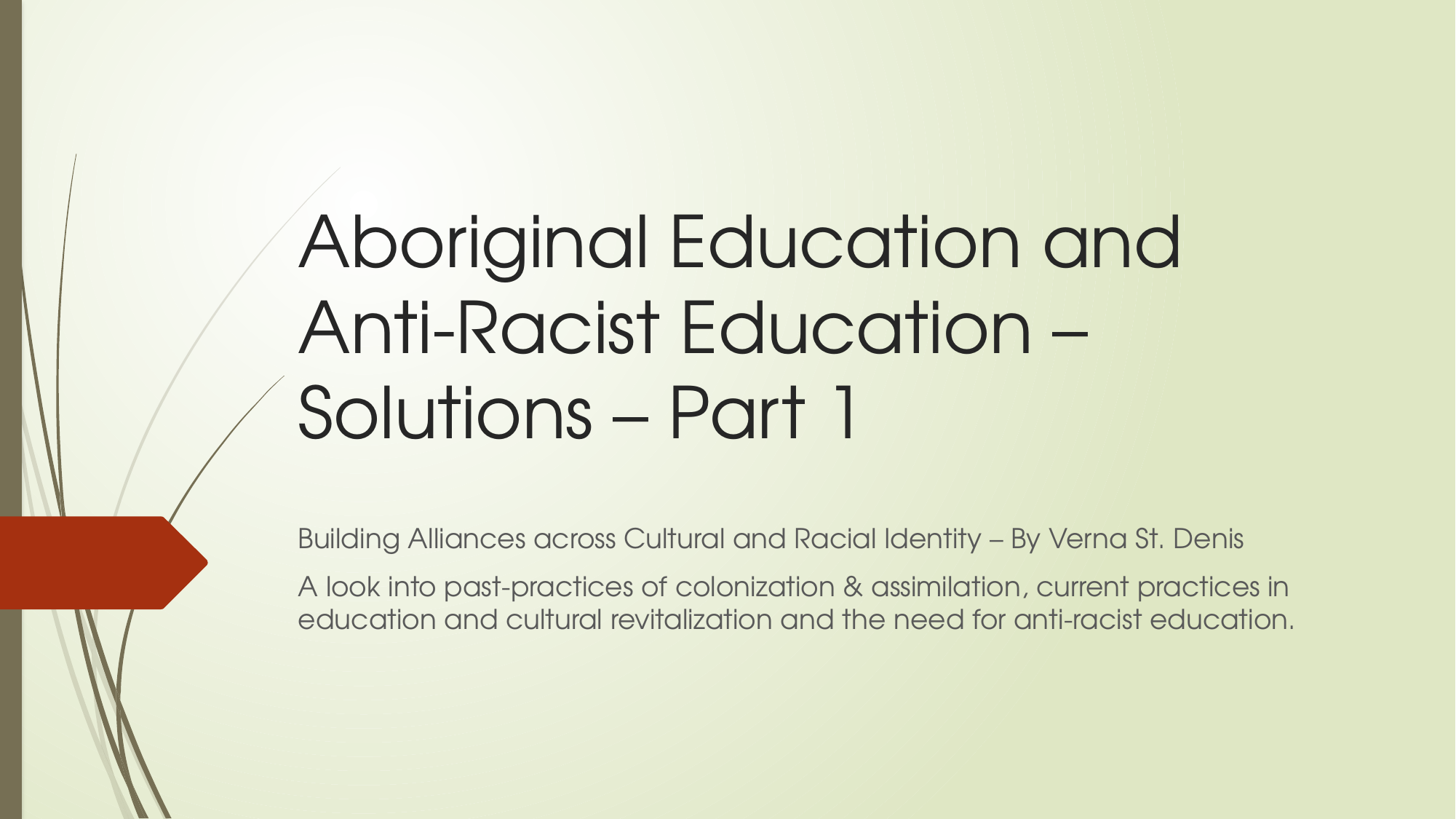

# Aboriginal Education and Anti-Racist Education – Solutions – Part 1
Building Alliances across Cultural and Racial Identity – By Verna St. Denis
A look into past-practices of colonization & assimilation, current practices in education and cultural revitalization and the need for anti-racist education.